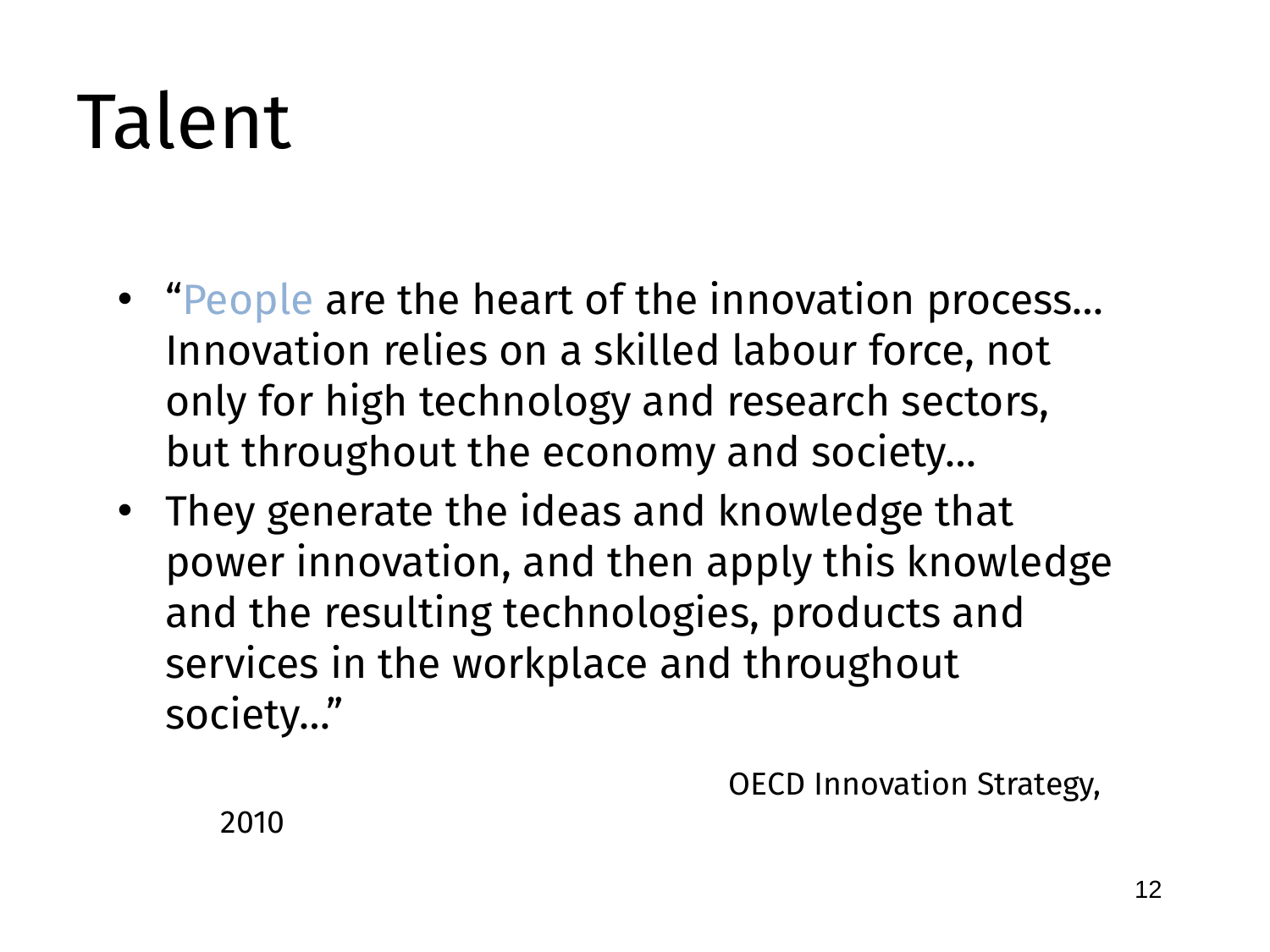

Talent
“People are the heart of the innovation process… Innovation relies on a skilled labour force, not only for high technology and research sectors, but throughout the economy and society…
They generate the ideas and knowledge that power innovation, and then apply this knowledge and the resulting technologies, products and services in the workplace and throughout society…”

					OECD Innovation Strategy, 2010

12